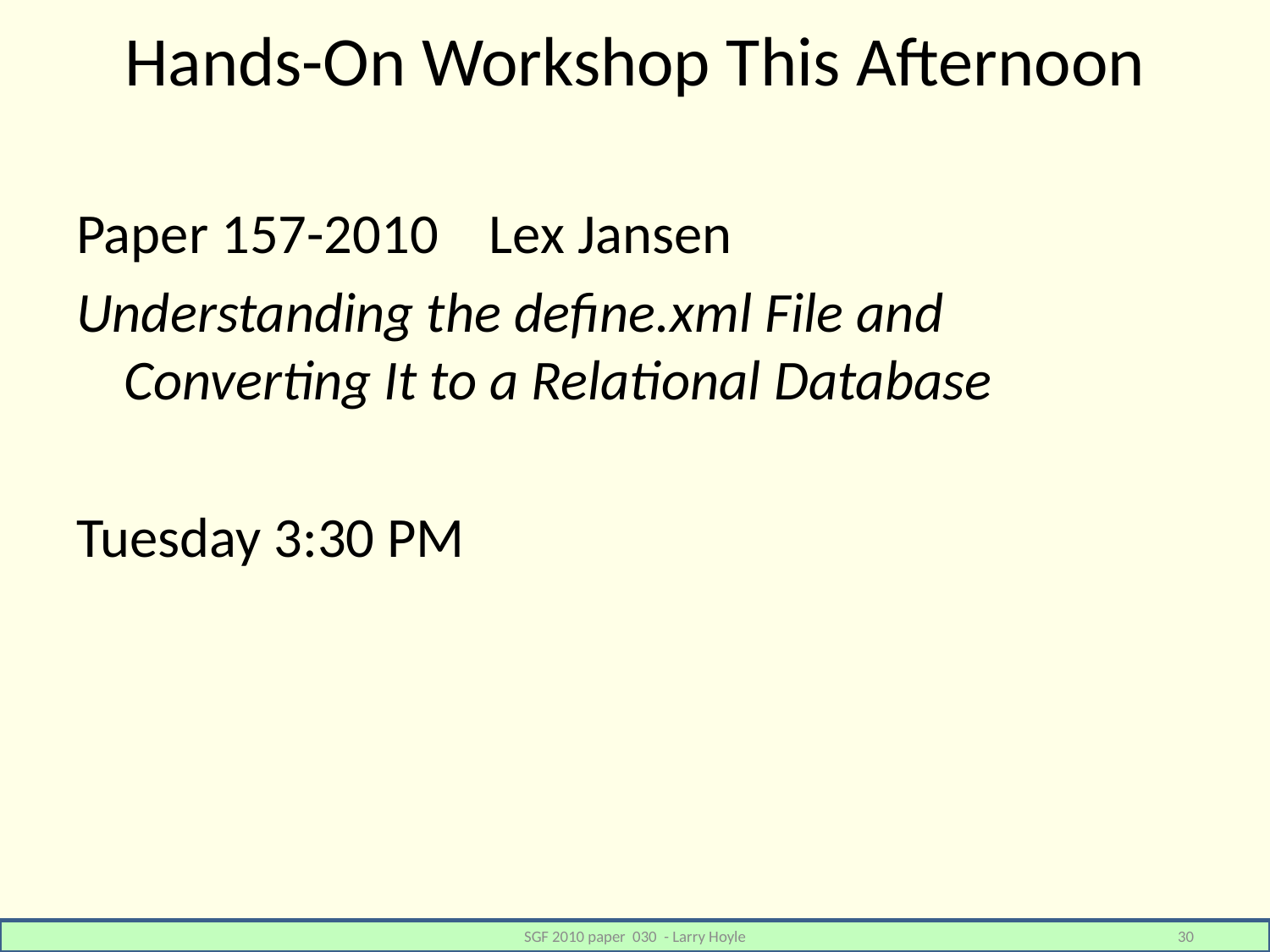

# Hands-On Workshop This Afternoon
Paper 157-2010    Lex Jansen
Understanding the define.xml File and Converting It to a Relational Database

Tuesday 3:30 PM
SGF 2010 paper  030  - Larry Hoyle
30